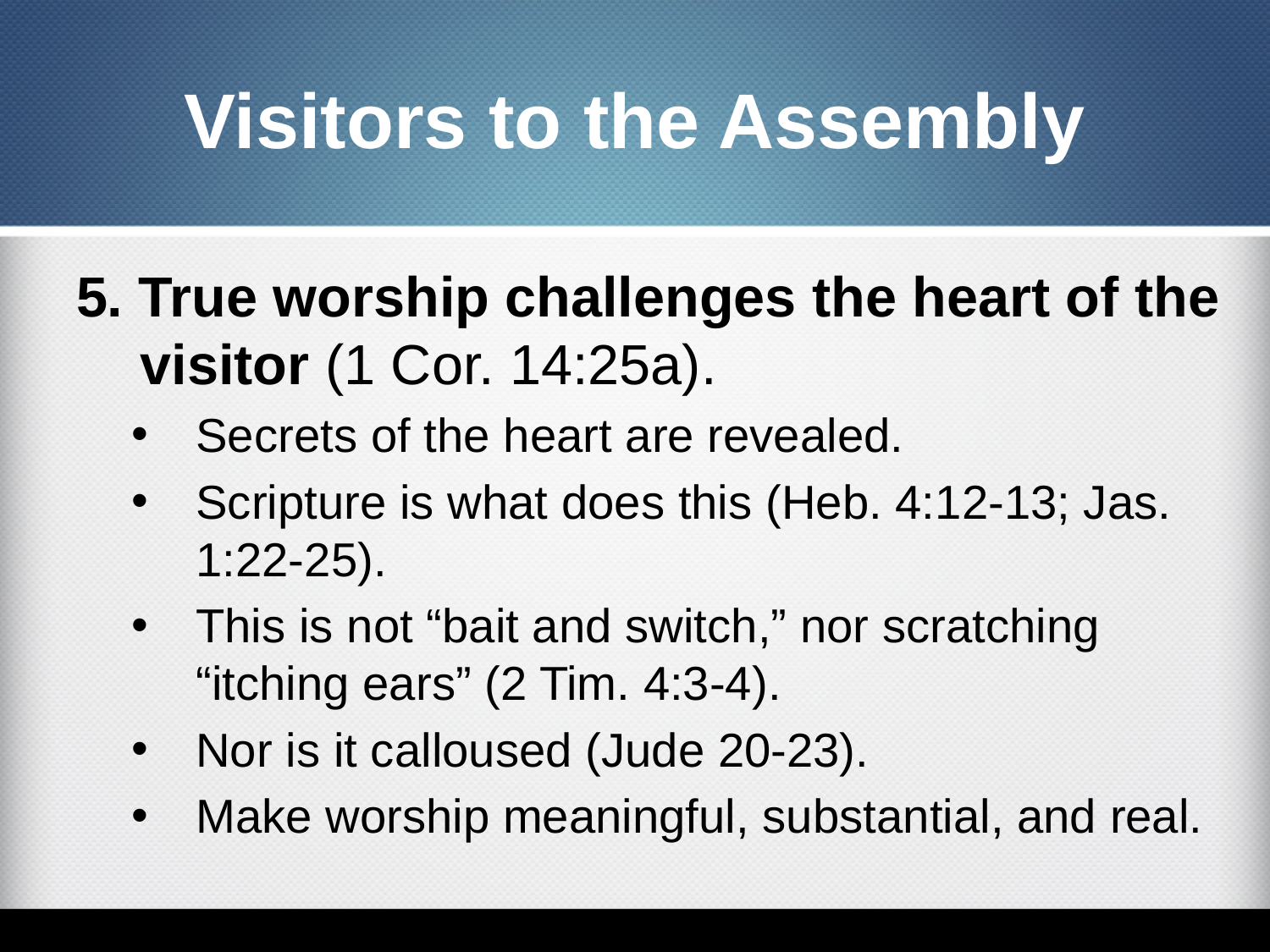

# Visitors to the Assembly
5. True worship challenges the heart of the visitor (1 Cor. 14:25a).
Secrets of the heart are revealed.
Scripture is what does this (Heb. 4:12-13; Jas. 1:22-25).
This is not “bait and switch,” nor scratching “itching ears” (2 Tim. 4:3-4).
Nor is it calloused (Jude 20-23).
Make worship meaningful, substantial, and real.